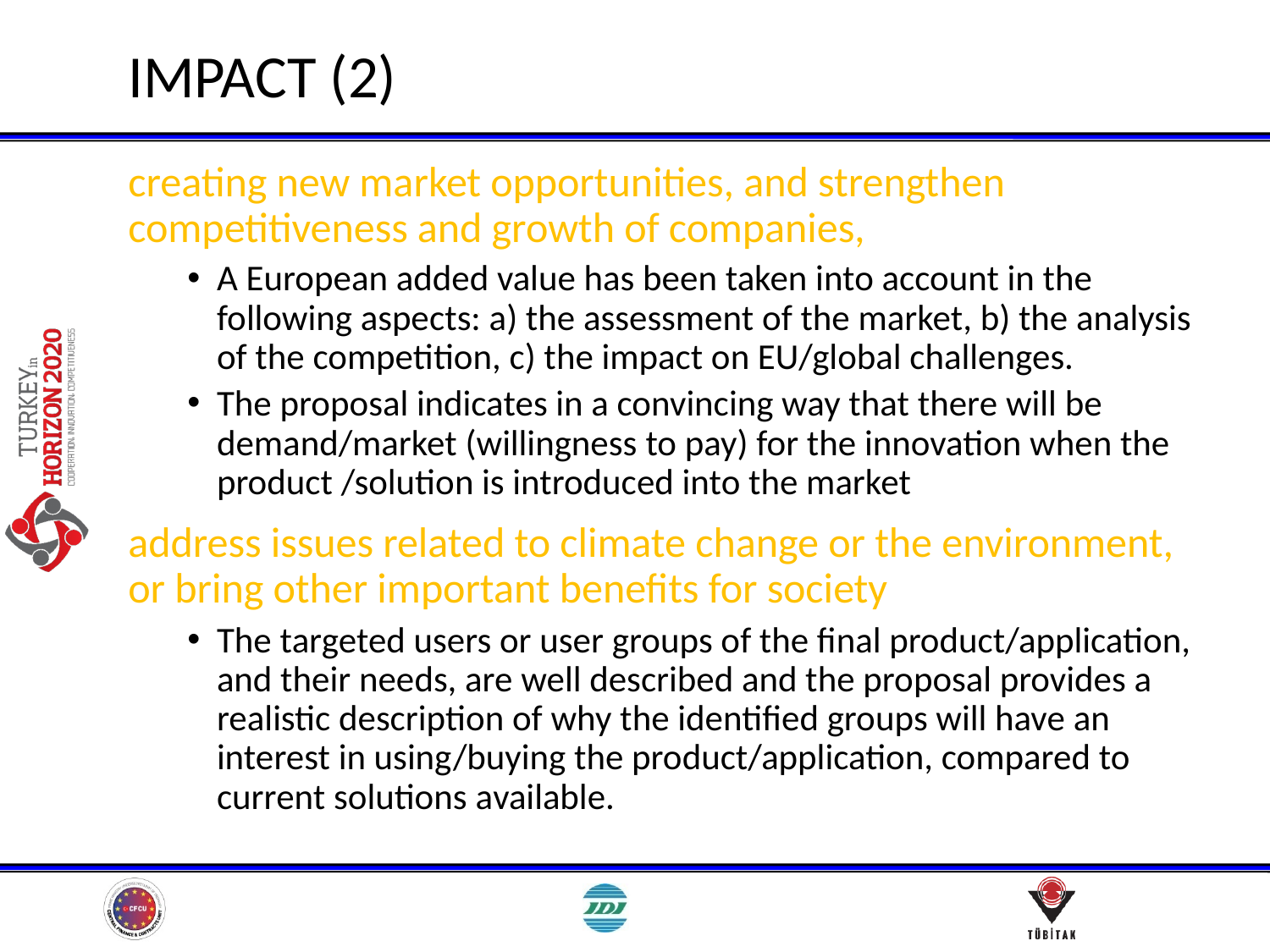

# IMPACT (2)
creating new market opportunities, and strengthen competitiveness and growth of companies,
A European added value has been taken into account in the following aspects: a) the assessment of the market, b) the analysis of the competition, c) the impact on EU/global challenges.
The proposal indicates in a convincing way that there will be demand/market (willingness to pay) for the innovation when the product /solution is introduced into the market
address issues related to climate change or the environment, or bring other important benefits for society
The targeted users or user groups of the final product/application, and their needs, are well described and the proposal provides a realistic description of why the identified groups will have an interest in using/buying the product/application, compared to current solutions available.